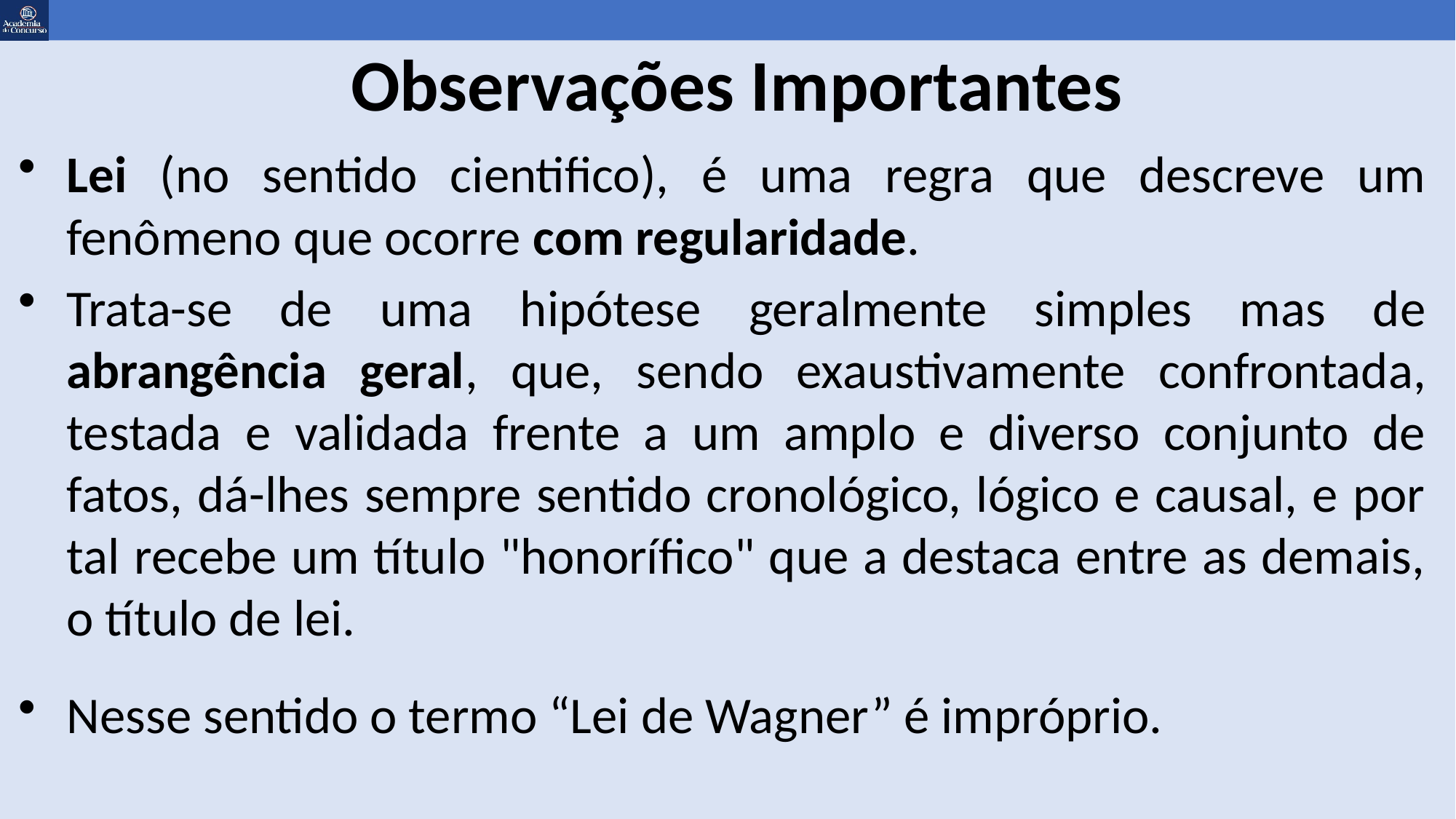

# Observações Importantes
Lei (no sentido cientifico), é uma regra que descreve um fenômeno que ocorre com regularidade.
Trata-se de uma hipótese geralmente simples mas de abrangência geral, que, sendo exaustivamente confrontada, testada e validada frente a um amplo e diverso conjunto de fatos, dá-lhes sempre sentido cronológico, lógico e causal, e por tal recebe um título "honorífico" que a destaca entre as demais, o título de lei.

Nesse sentido o termo “Lei de Wagner” é impróprio.